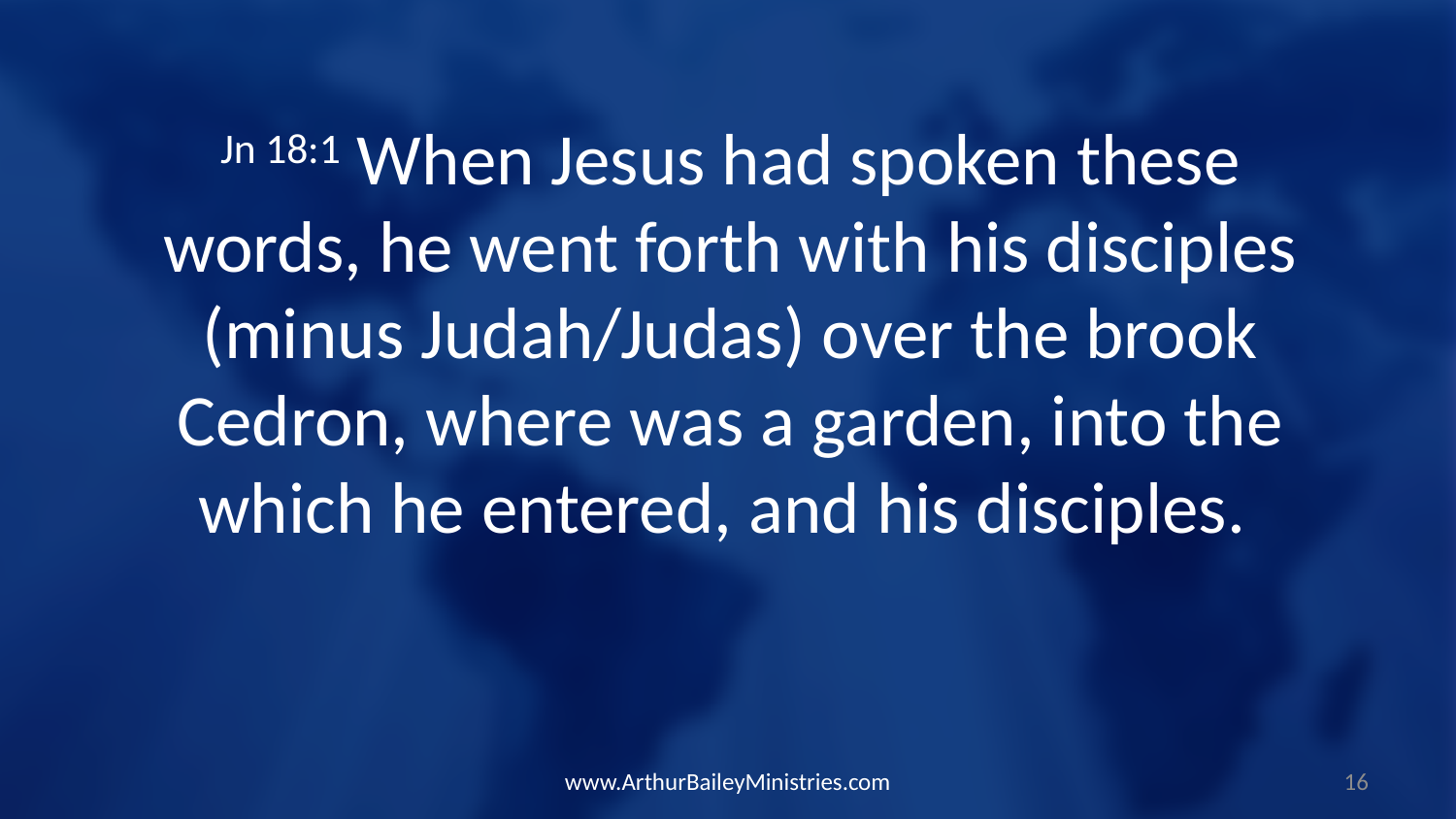

Jn 18:1 When Jesus had spoken these words, he went forth with his disciples (minus Judah/Judas) over the brook Cedron, where was a garden, into the which he entered, and his disciples.

www.ArthurBaileyMinistries.com
16